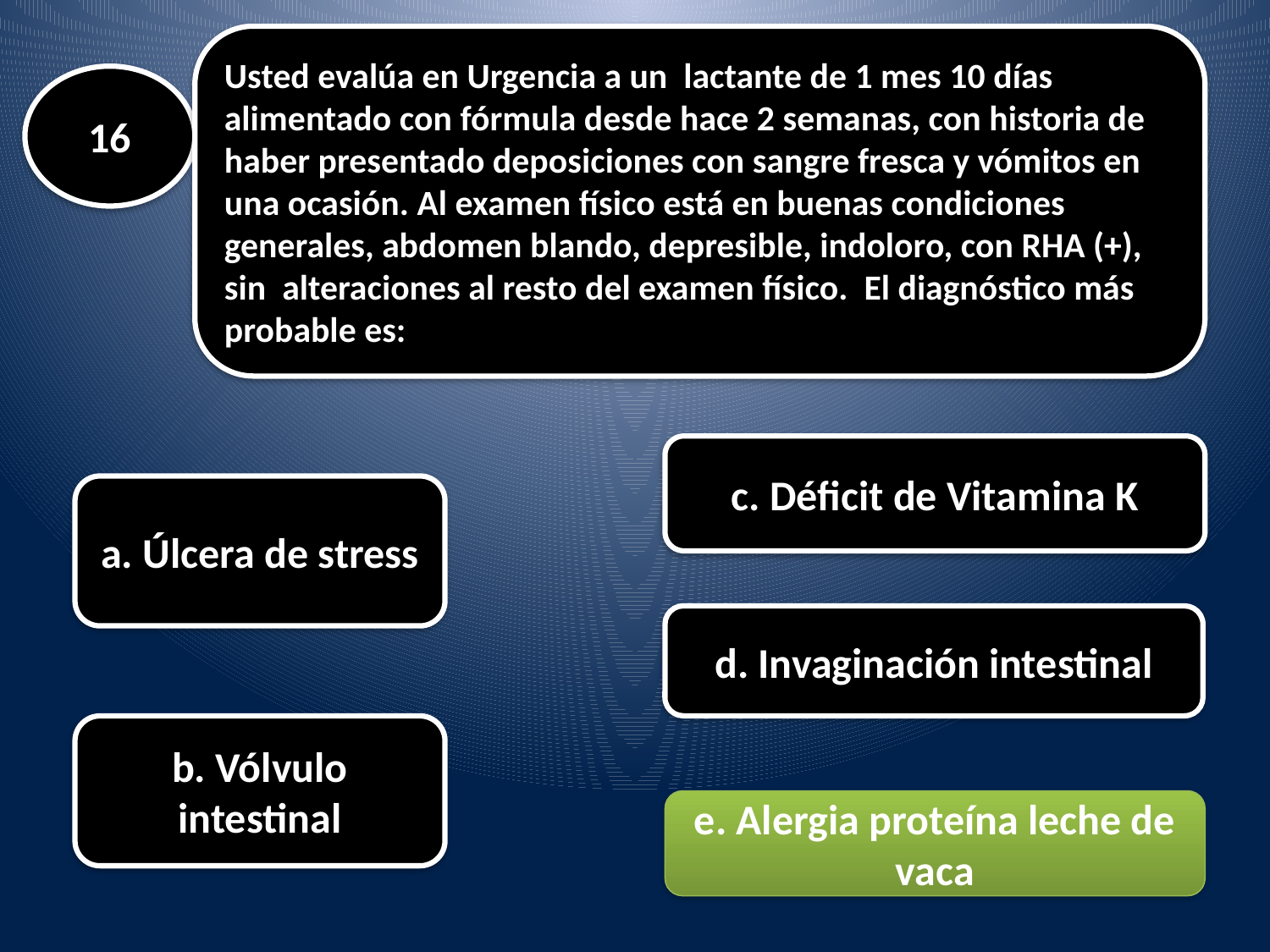

Usted evalúa en Urgencia a un  lactante de 1 mes 10 días alimentado con fórmula desde hace 2 semanas, con historia de  haber presentado deposiciones con sangre fresca y vómitos en una ocasión. Al examen físico está en buenas condiciones generales, abdomen blando, depresible, indoloro, con RHA (+), sin  alteraciones al resto del examen físico.  El diagnóstico más probable es:
#
16

c. Déficit de Vitamina K
a. Úlcera de stress
d. Invaginación intestinal
b. Vólvulo intestinal
e. Alergia proteína leche de vaca